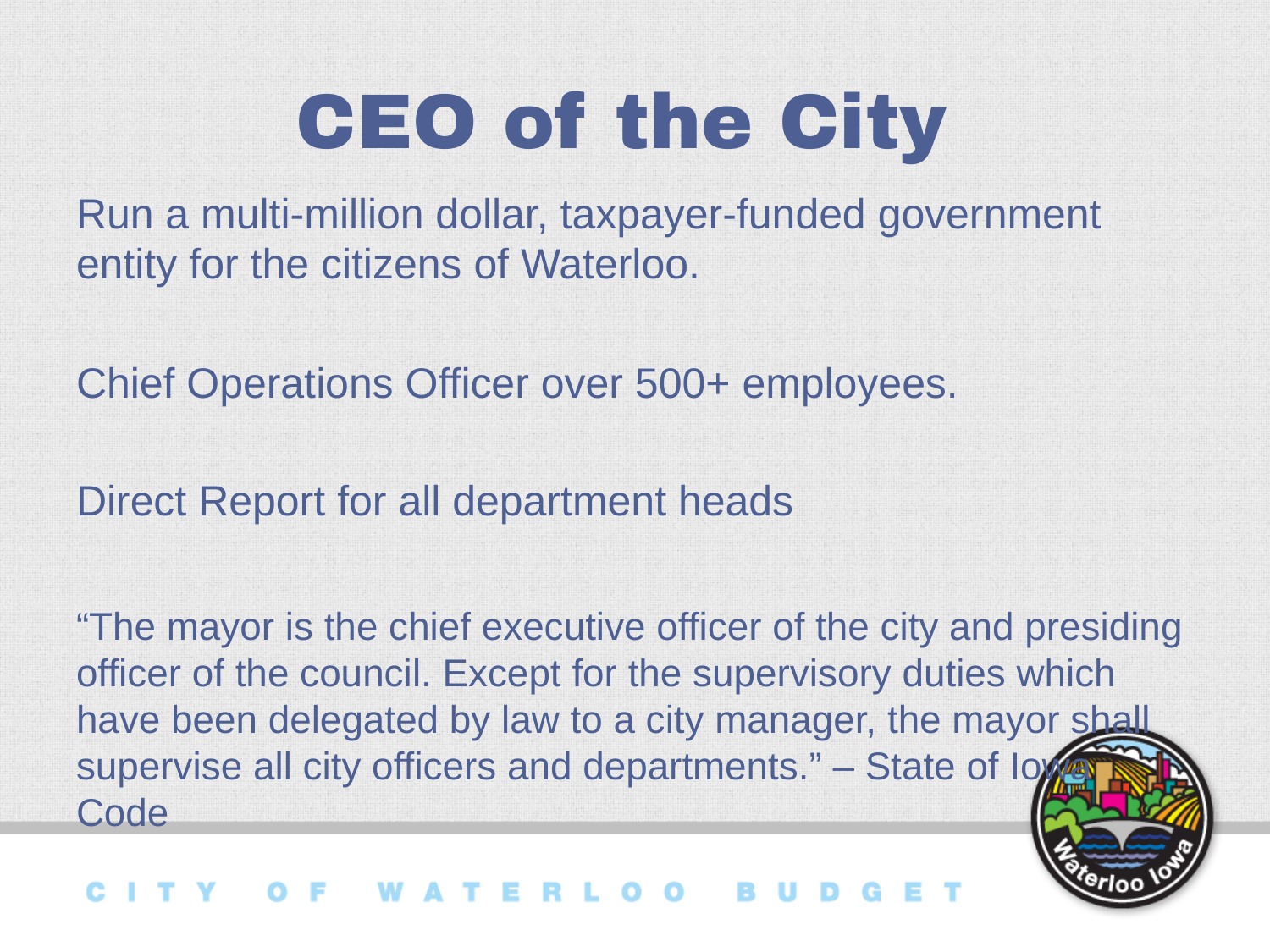

# CEO of the City
Run a multi-million dollar, taxpayer-funded government entity for the citizens of Waterloo.

Chief Operations Officer over 500+ employees.

Direct Report for all department heads

“The mayor is the chief executive officer of the city and presiding officer of the council. Except for the supervisory duties which have been delegated by law to a city manager, the mayor shall supervise all city officers and departments.” – State of Iowa Code